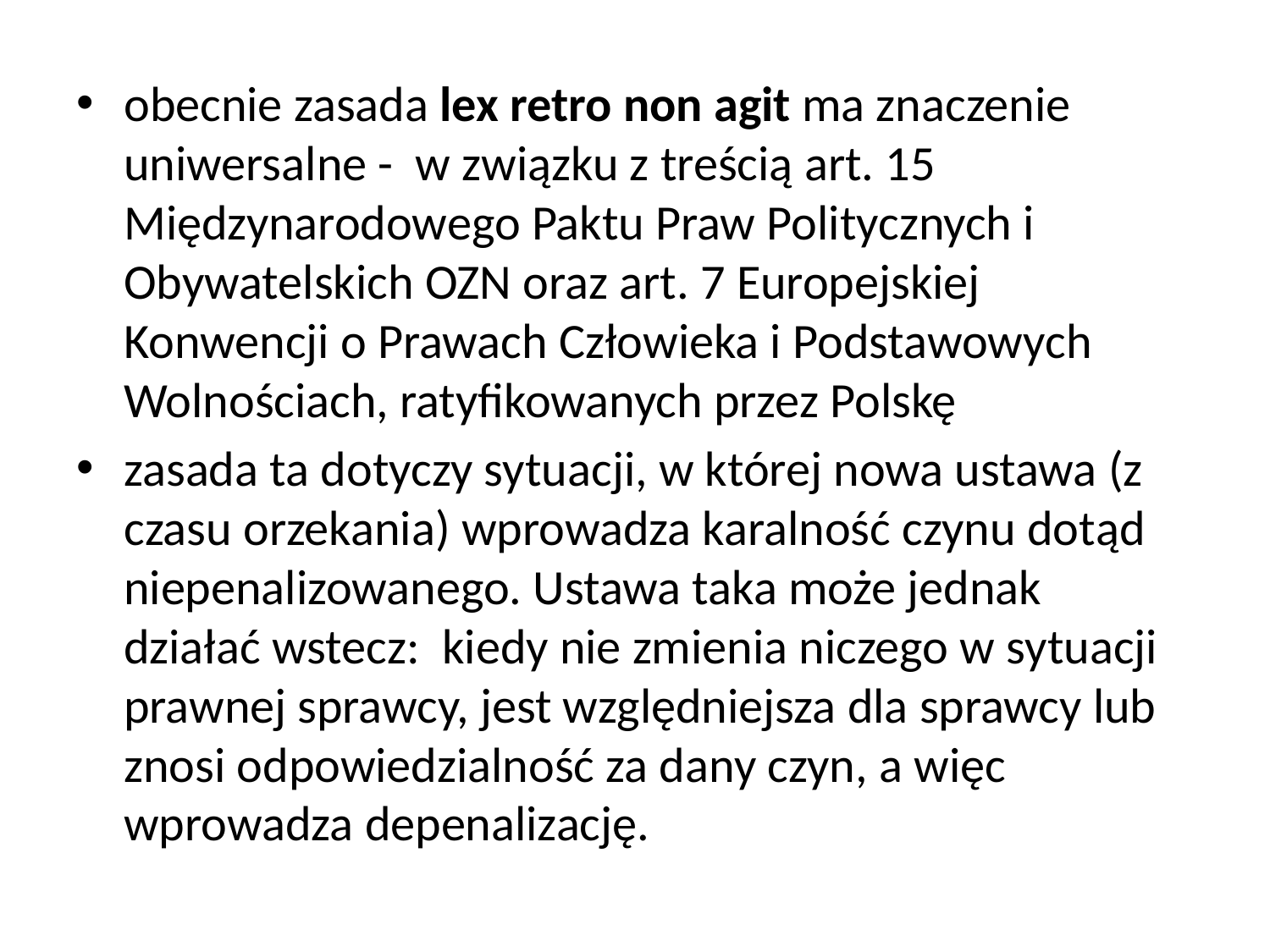

obecnie zasada lex retro non agit ma znaczenie uniwersalne -  w związku z treścią art. 15 Międzynarodowego Paktu Praw Politycznych i Obywatelskich OZN oraz art. 7 Europejskiej Konwencji o Prawach Człowieka i Podstawowych Wolnościach, ratyfikowanych przez Polskę
zasada ta dotyczy sytuacji, w której nowa ustawa (z czasu orzekania) wprowadza karalność czynu dotąd niepenalizowanego. Ustawa taka może jednak działać wstecz:  kiedy nie zmienia niczego w sytuacji prawnej sprawcy, jest względniejsza dla sprawcy lub znosi odpowiedzialność za dany czyn, a więc wprowadza depenalizację.